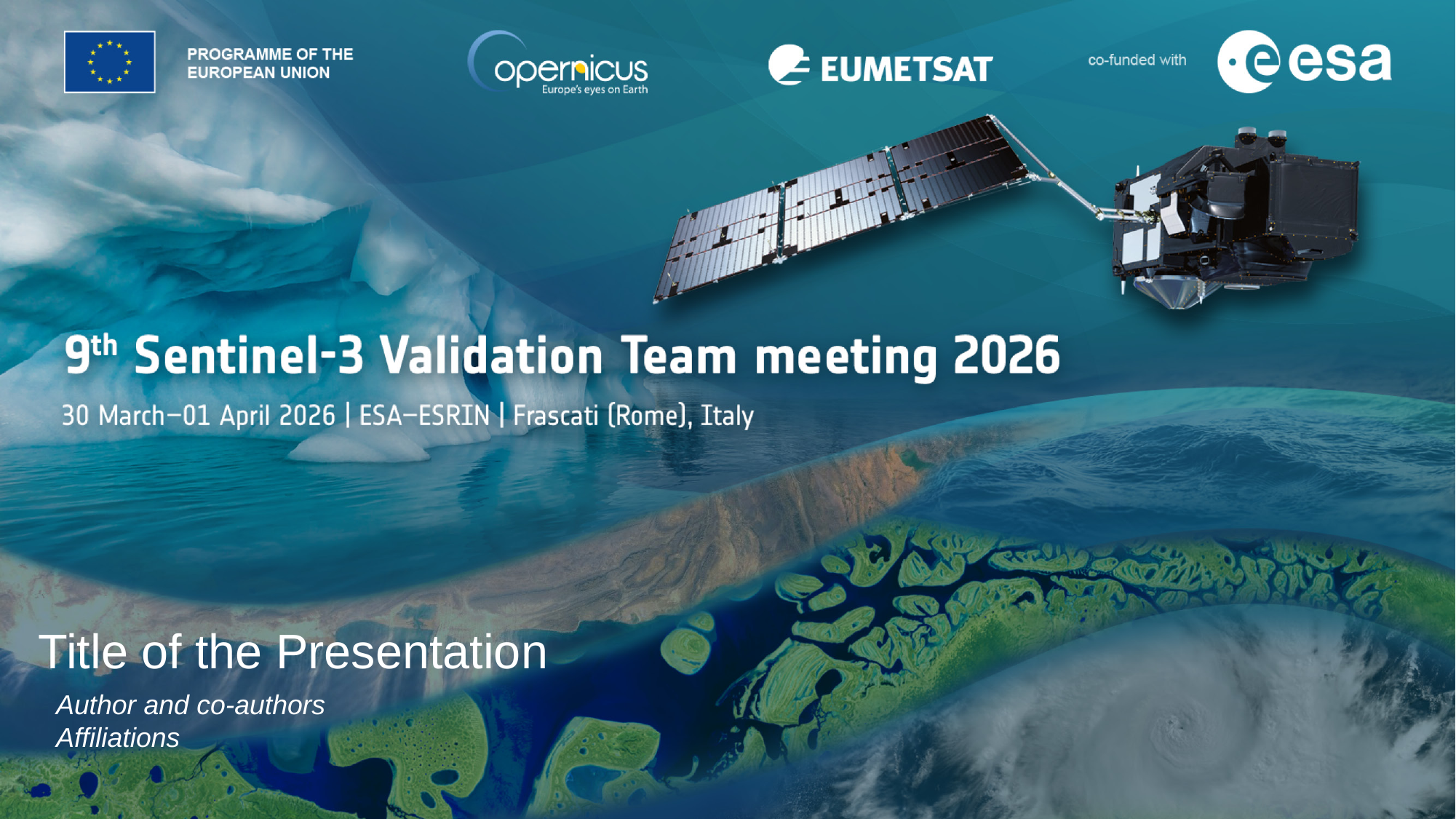

Title of the Presentation
Author and co-authors
Affiliations